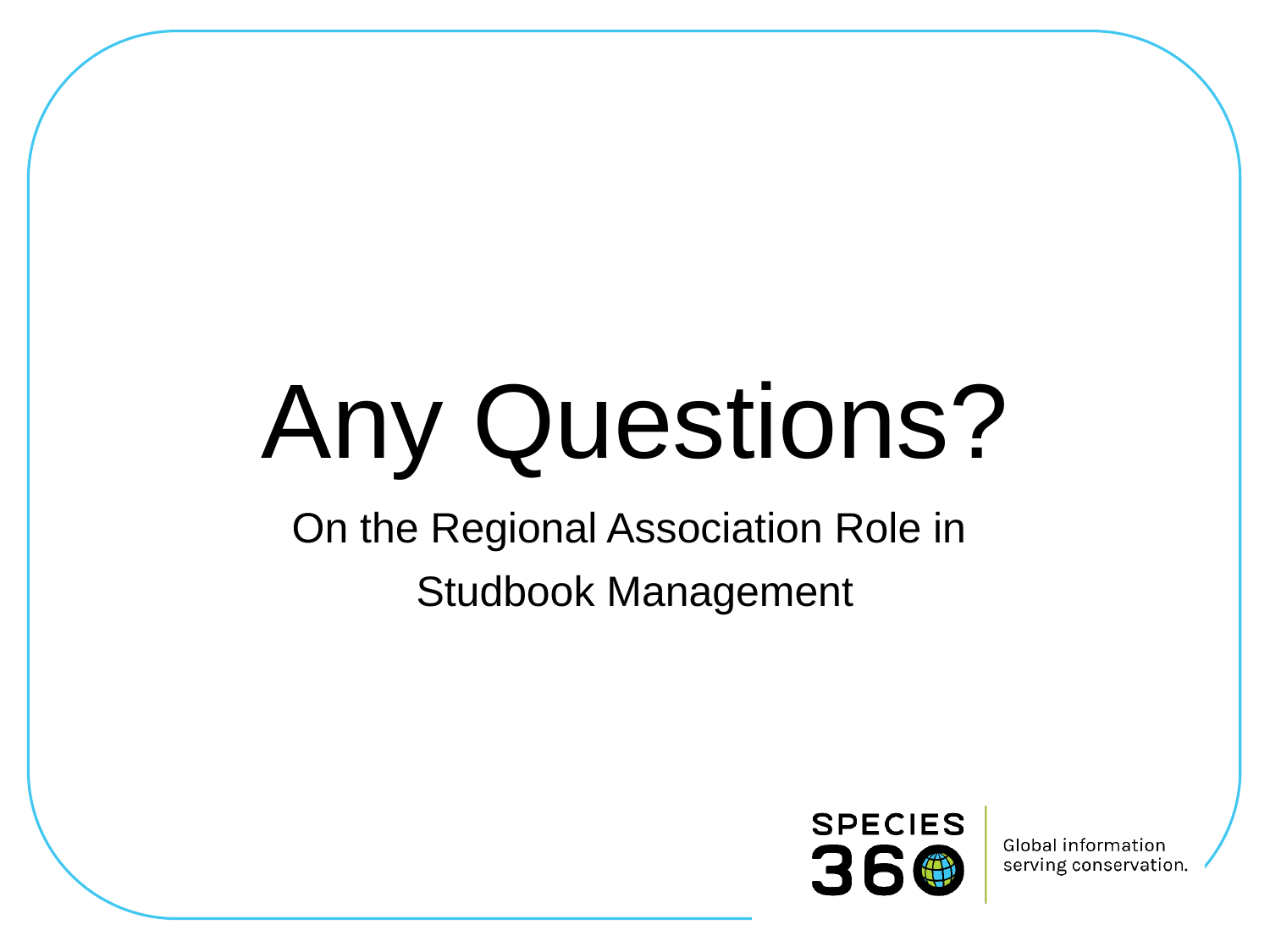

# Any Questions?
On the Regional Association Role in
Studbook Management